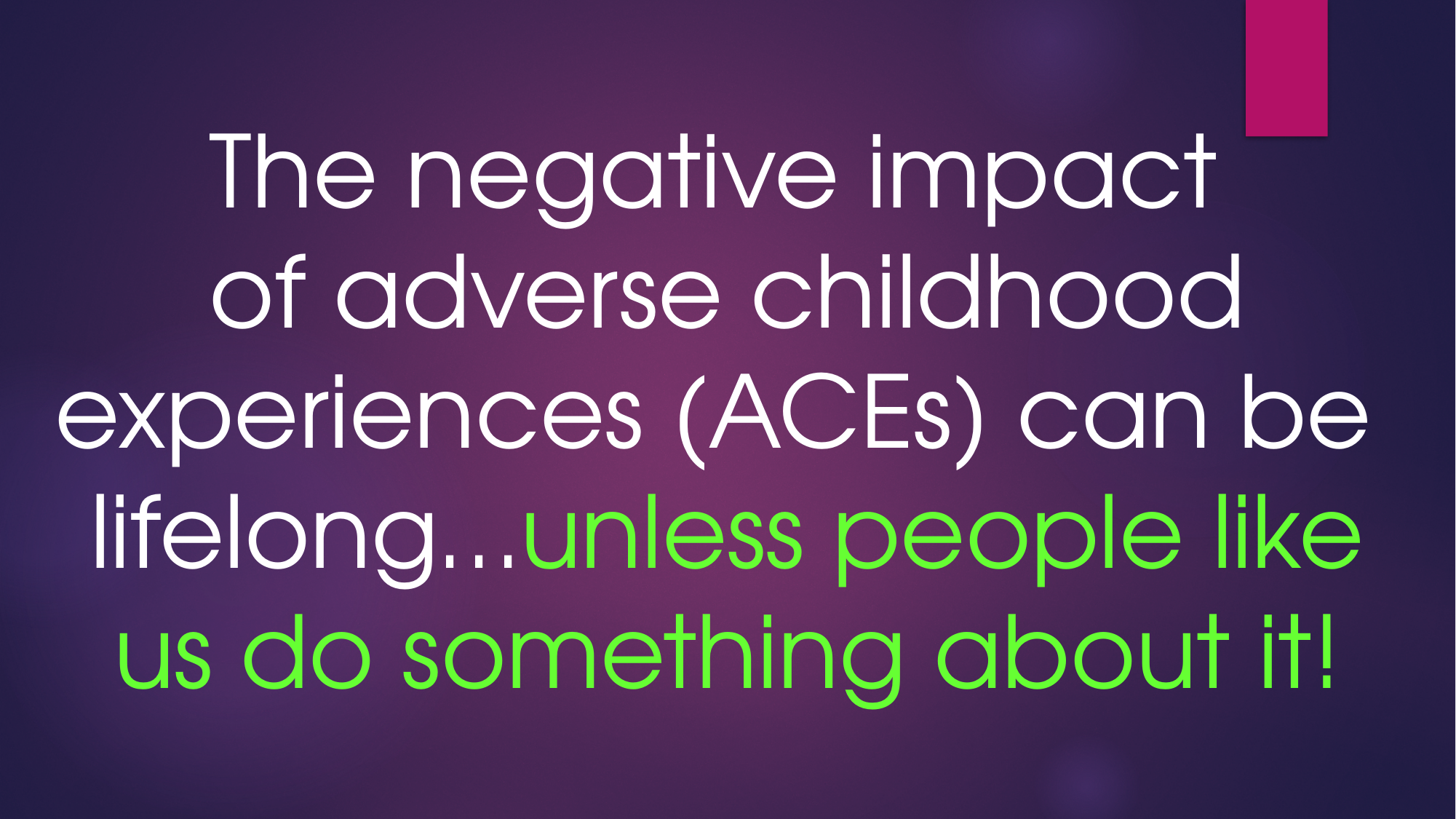

# The negative impact of adverse childhood experiences (ACEs) can be lifelong…unless people like us do something about it!